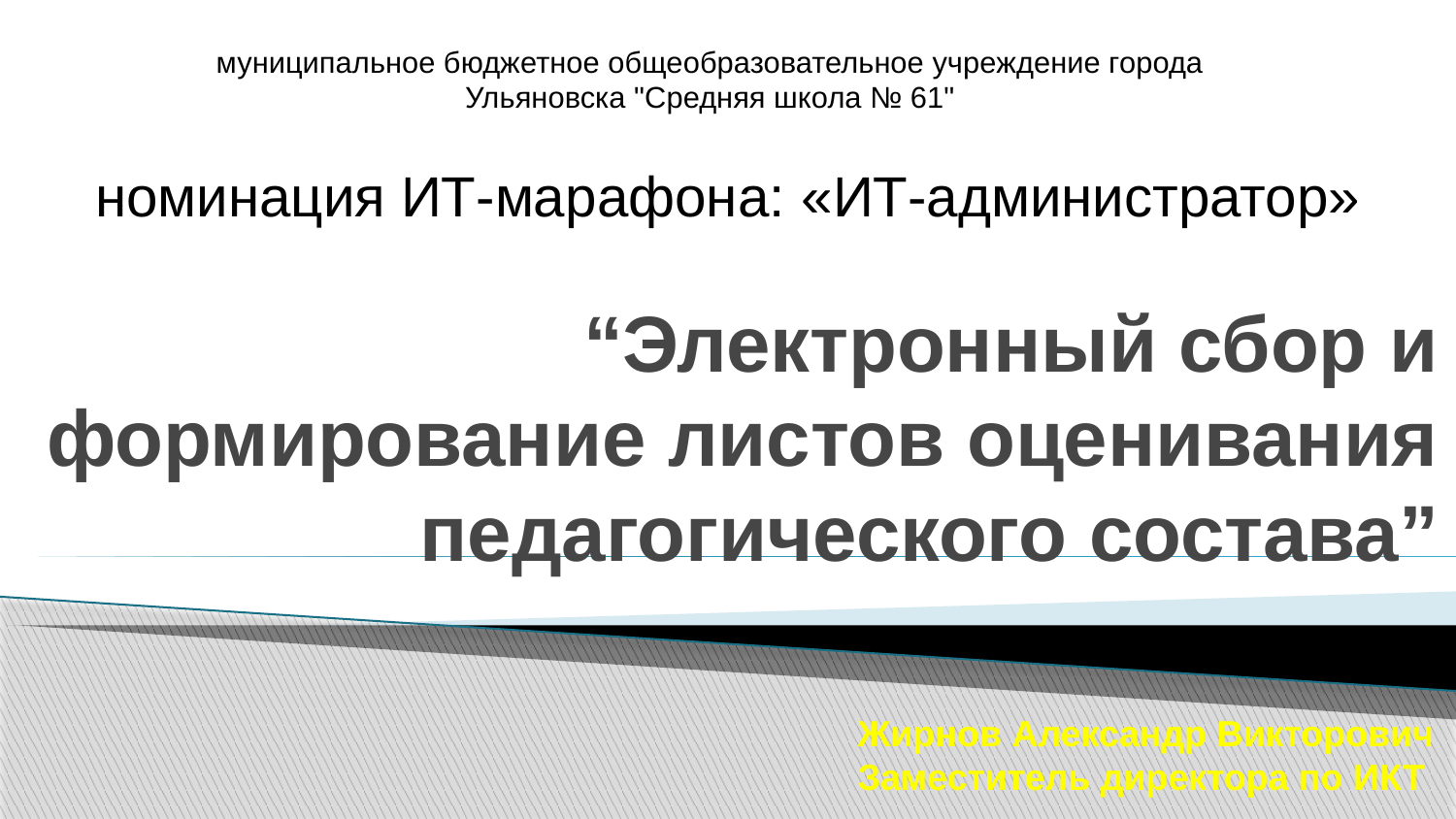

муниципальное бюджетное общеобразовательное учреждение города Ульяновска "Средняя школа № 61"
номинация ИТ-марафона: «ИТ-администратор»
# “Электронный сбор и формирование листов оценивания педагогического состава”
Жирнов Александр Викторович
Заместитель директора по ИКТ